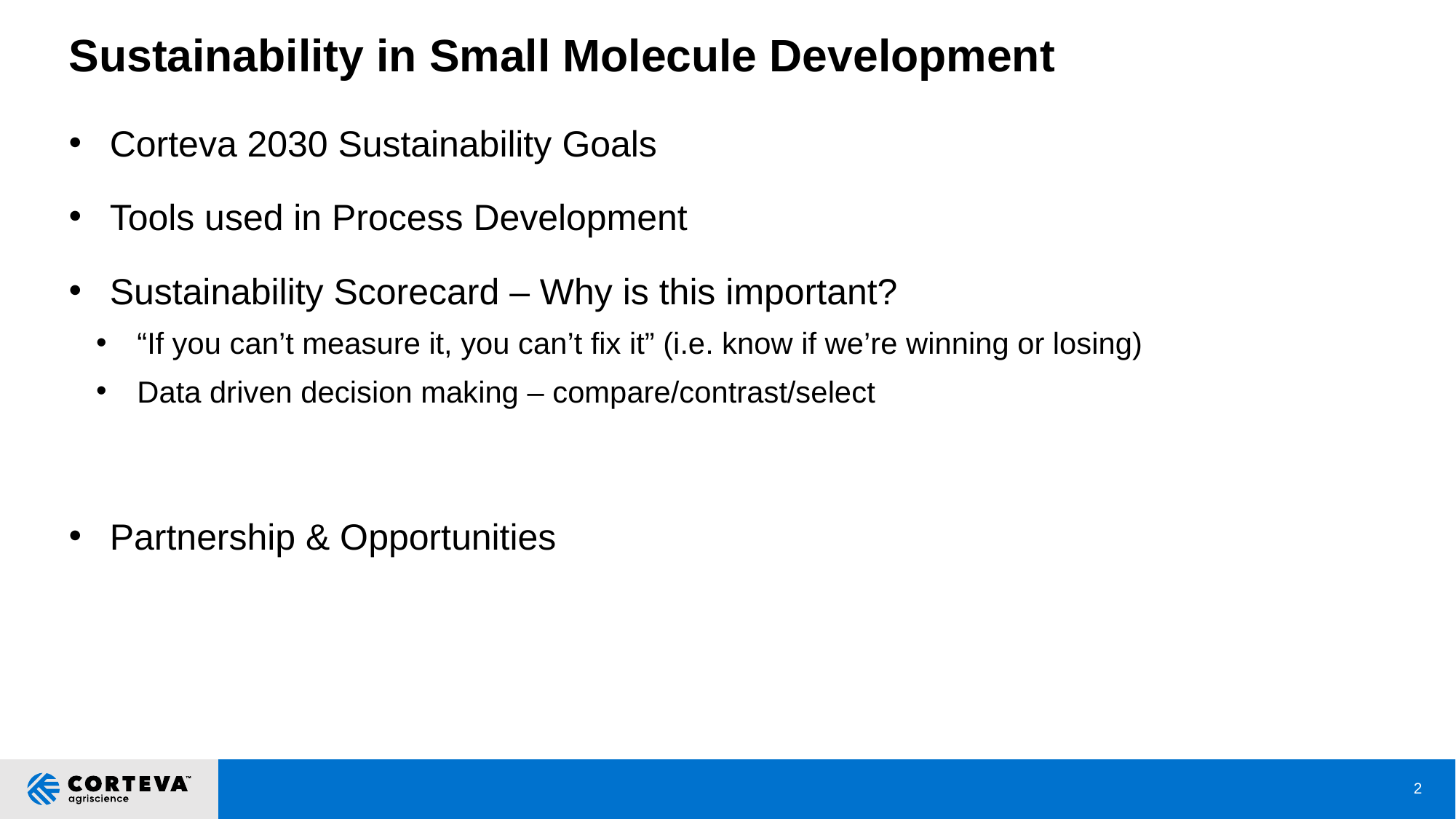

# Sustainability in Small Molecule Development
Corteva 2030 Sustainability Goals
Tools used in Process Development
Sustainability Scorecard – Why is this important?
“If you can’t measure it, you can’t fix it” (i.e. know if we’re winning or losing)
Data driven decision making – compare/contrast/select

Partnership & Opportunities

2